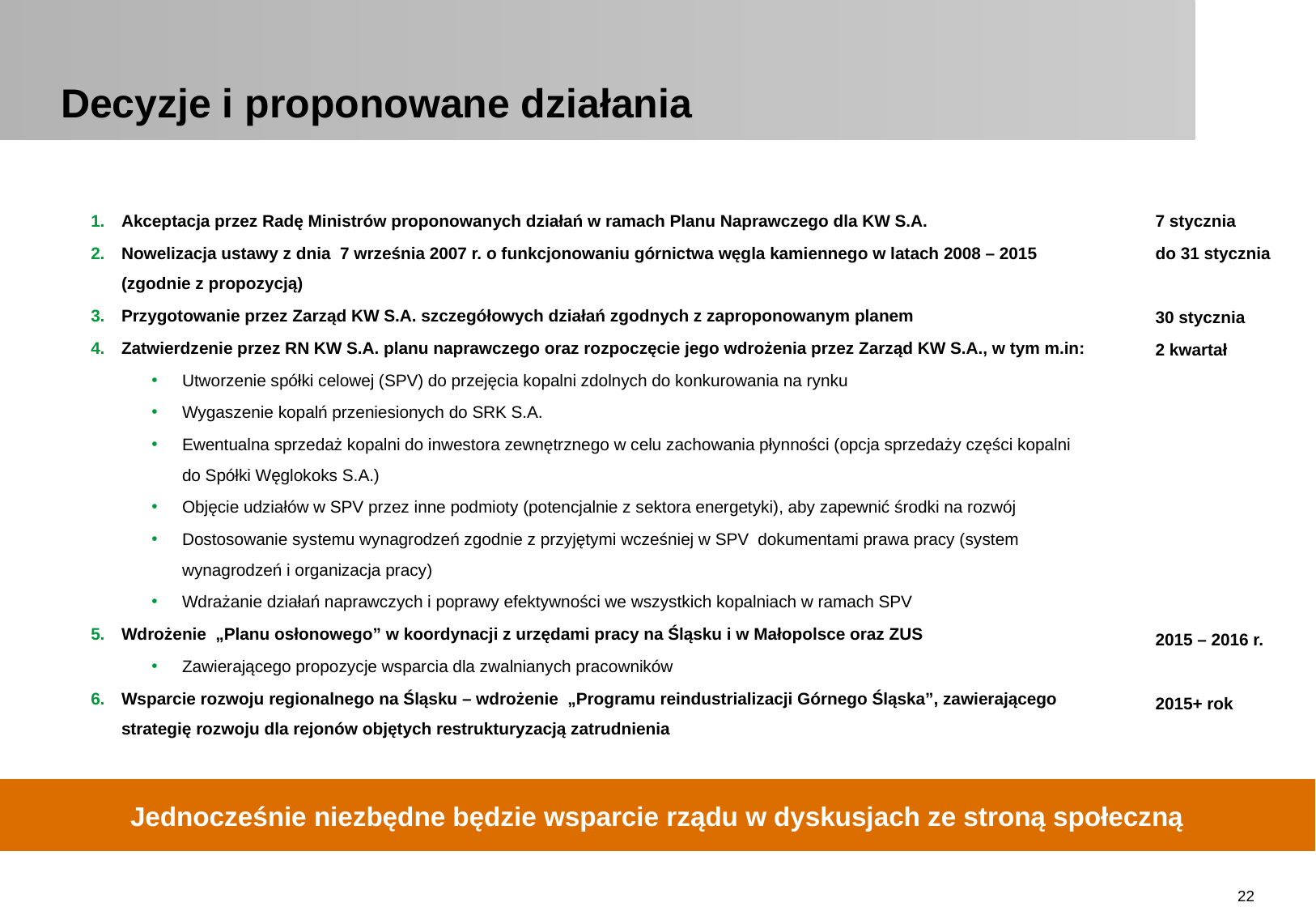

# Decyzje i proponowane działania
Akceptacja przez Radę Ministrów proponowanych działań w ramach Planu Naprawczego dla KW S.A.
Nowelizacja ustawy z dnia  7 września 2007 r. o funkcjonowaniu górnictwa węgla kamiennego w latach 2008 – 2015 (zgodnie z propozycją)
Przygotowanie przez Zarząd KW S.A. szczegółowych działań zgodnych z zaproponowanym planem
Zatwierdzenie przez RN KW S.A. planu naprawczego oraz rozpoczęcie jego wdrożenia przez Zarząd KW S.A., w tym m.in:
Utworzenie spółki celowej (SPV) do przejęcia kopalni zdolnych do konkurowania na rynku
Wygaszenie kopalń przeniesionych do SRK S.A.
Ewentualna sprzedaż kopalni do inwestora zewnętrznego w celu zachowania płynności (opcja sprzedaży części kopalni do Spółki Węglokoks S.A.)
Objęcie udziałów w SPV przez inne podmioty (potencjalnie z sektora energetyki), aby zapewnić środki na rozwój
Dostosowanie systemu wynagrodzeń zgodnie z przyjętymi wcześniej w SPV  dokumentami prawa pracy (system wynagrodzeń i organizacja pracy)
Wdrażanie działań naprawczych i poprawy efektywności we wszystkich kopalniach w ramach SPV
Wdrożenie  „Planu osłonowego” w koordynacji z urzędami pracy na Śląsku i w Małopolsce oraz ZUS
Zawierającego propozycje wsparcia dla zwalnianych pracowników
Wsparcie rozwoju regionalnego na Śląsku – wdrożenie  „Programu reindustrializacji Górnego Śląska”, zawierającego strategię rozwoju dla rejonów objętych restrukturyzacją zatrudnienia

7 stycznia
do 31 stycznia

30 stycznia
2 kwartał

2015 – 2016 r.

2015+ rok

Jednocześnie niezbędne będzie wsparcie rządu w dyskusjach ze stroną społeczną